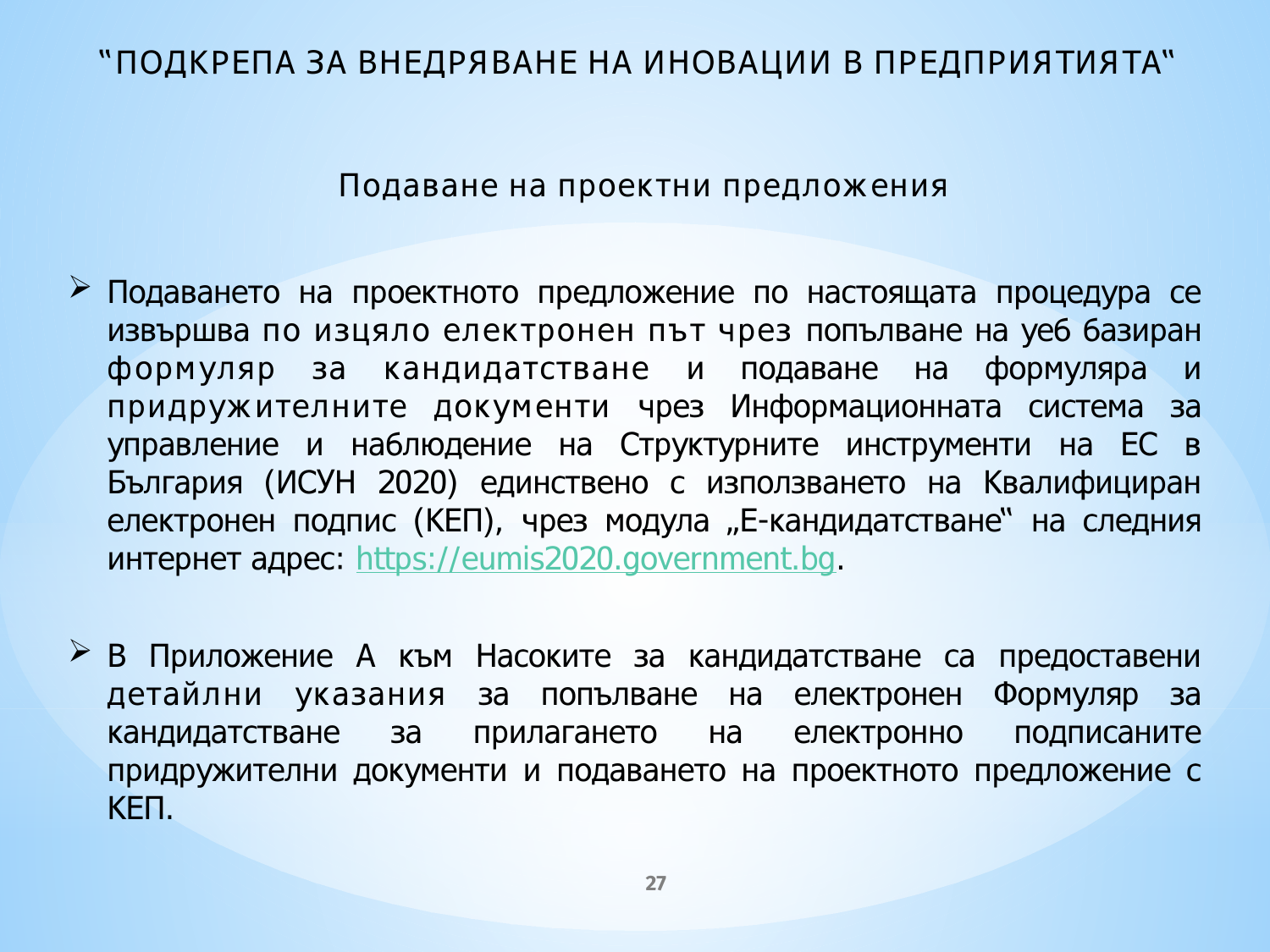

# “ПОДКРЕПА ЗА ВНЕДРЯВАНЕ НА ИНОВАЦИИ В ПРЕДПРИЯТИЯТА“ Подаване на проектни предложения

Подаването на проектното предложение по настоящата процедура се извършва по изцяло електронен път чрез попълване на уеб базиран формуляр за кандидатстване и подаване на формуляра и придружителните документи чрез Информационната система за управление и наблюдение на Структурните инструменти на ЕС в България (ИСУН 2020) единствено с използването на Квалифициран електронен подпис (КЕП), чрез модула „Е-кандидатстване“ на следния интернет адрес: https://eumis2020.government.bg.

В Приложение А към Насоките за кандидатстване са предоставени детайлни указания за попълване на електронен Формуляр за кандидатстване за прилагането на електронно подписаните придружителни документи и подаването на проектното предложение с КЕП.

27